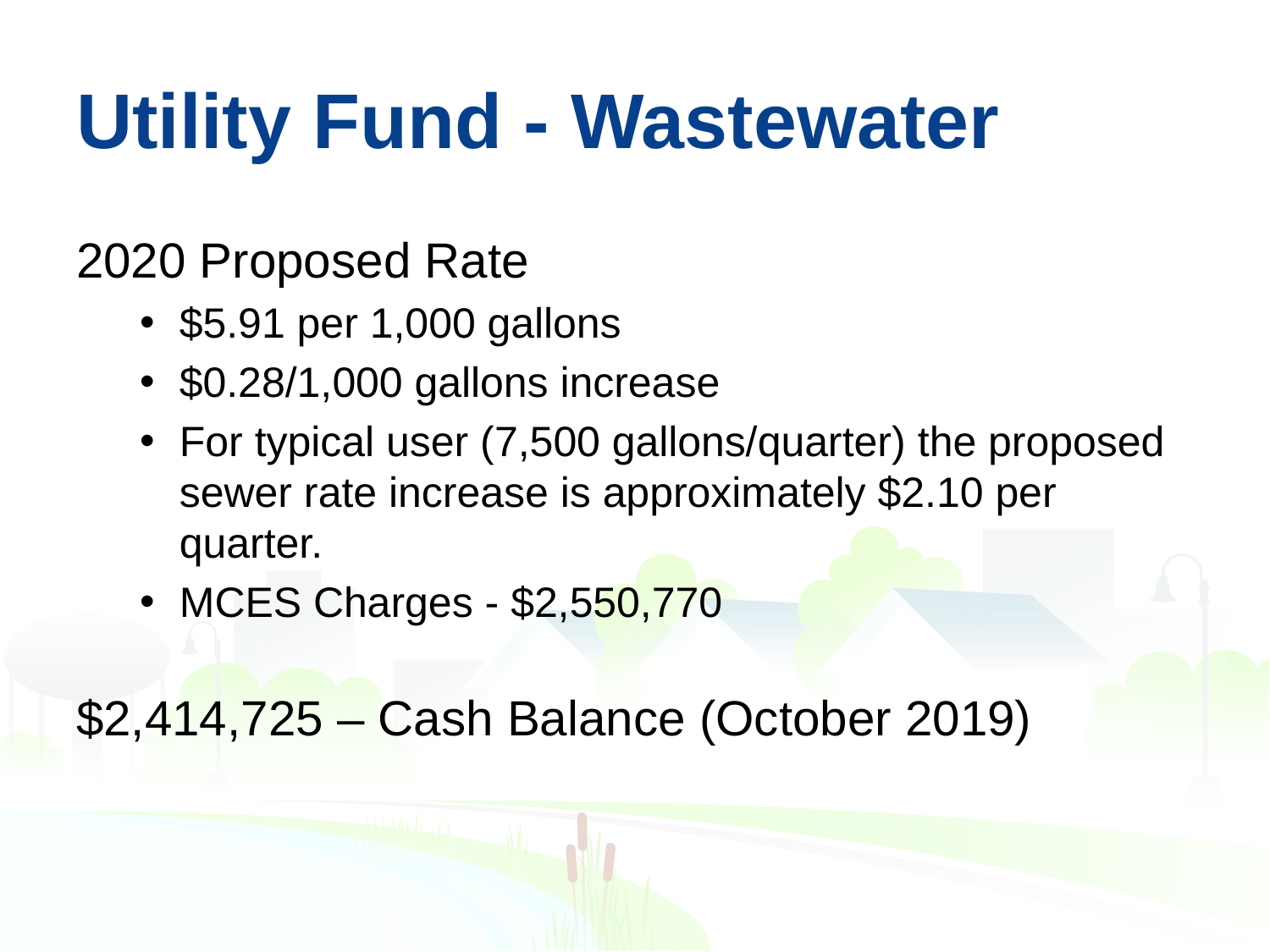

# Utility Fund - Wastewater
2020 Proposed Rate
$5.91 per 1,000 gallons
$0.28/1,000 gallons increase
For typical user (7,500 gallons/quarter) the proposed sewer rate increase is approximately $2.10 per quarter.
MCES Charges - $2,550,770
$2,414,725 – Cash Balance (October 2019)